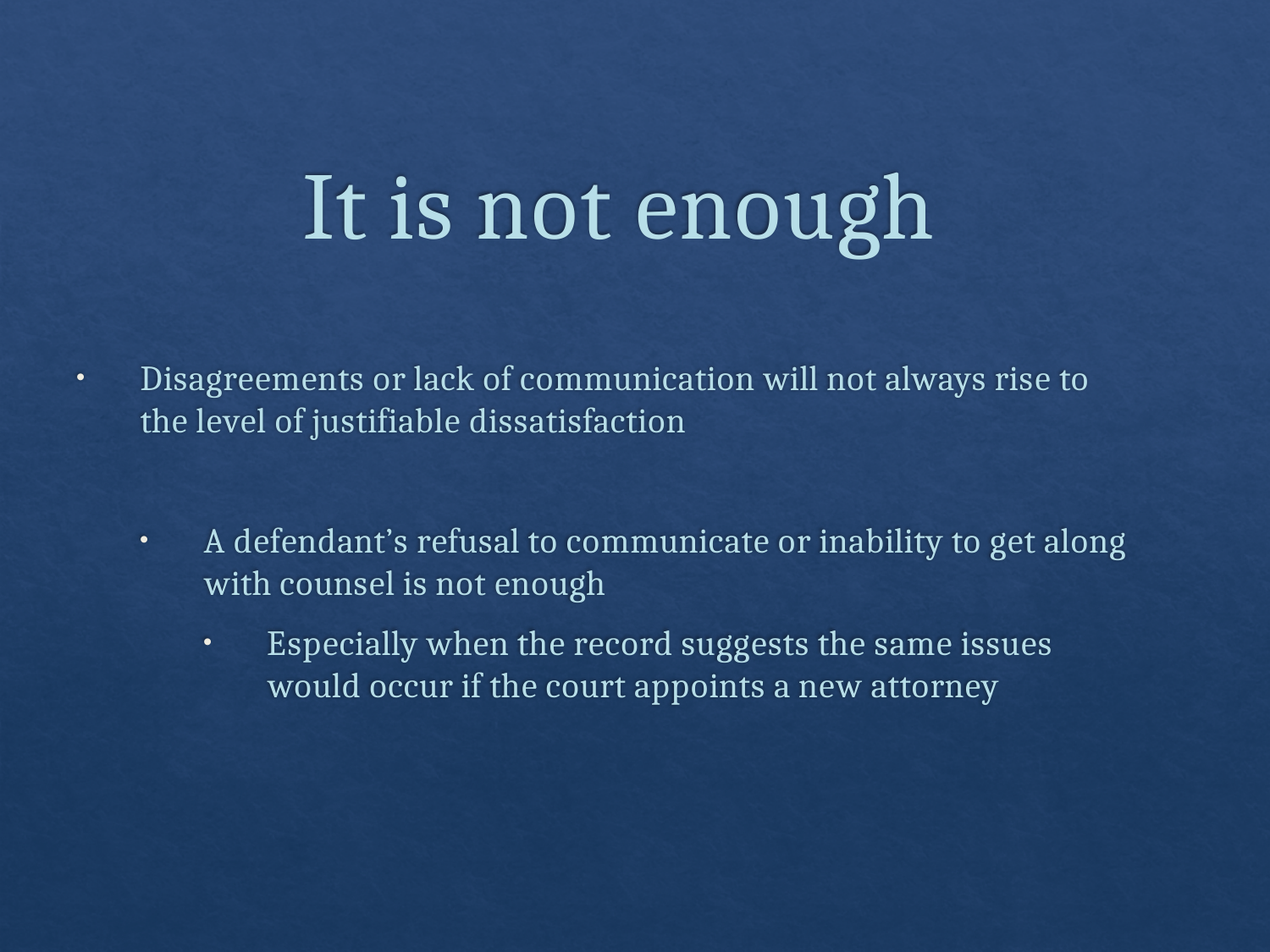

# It is not enough
Disagreements or lack of communication will not always rise to the level of justifiable dissatisfaction

A defendant’s refusal to communicate or inability to get along with counsel is not enough
Especially when the record suggests the same issues would occur if the court appoints a new attorney